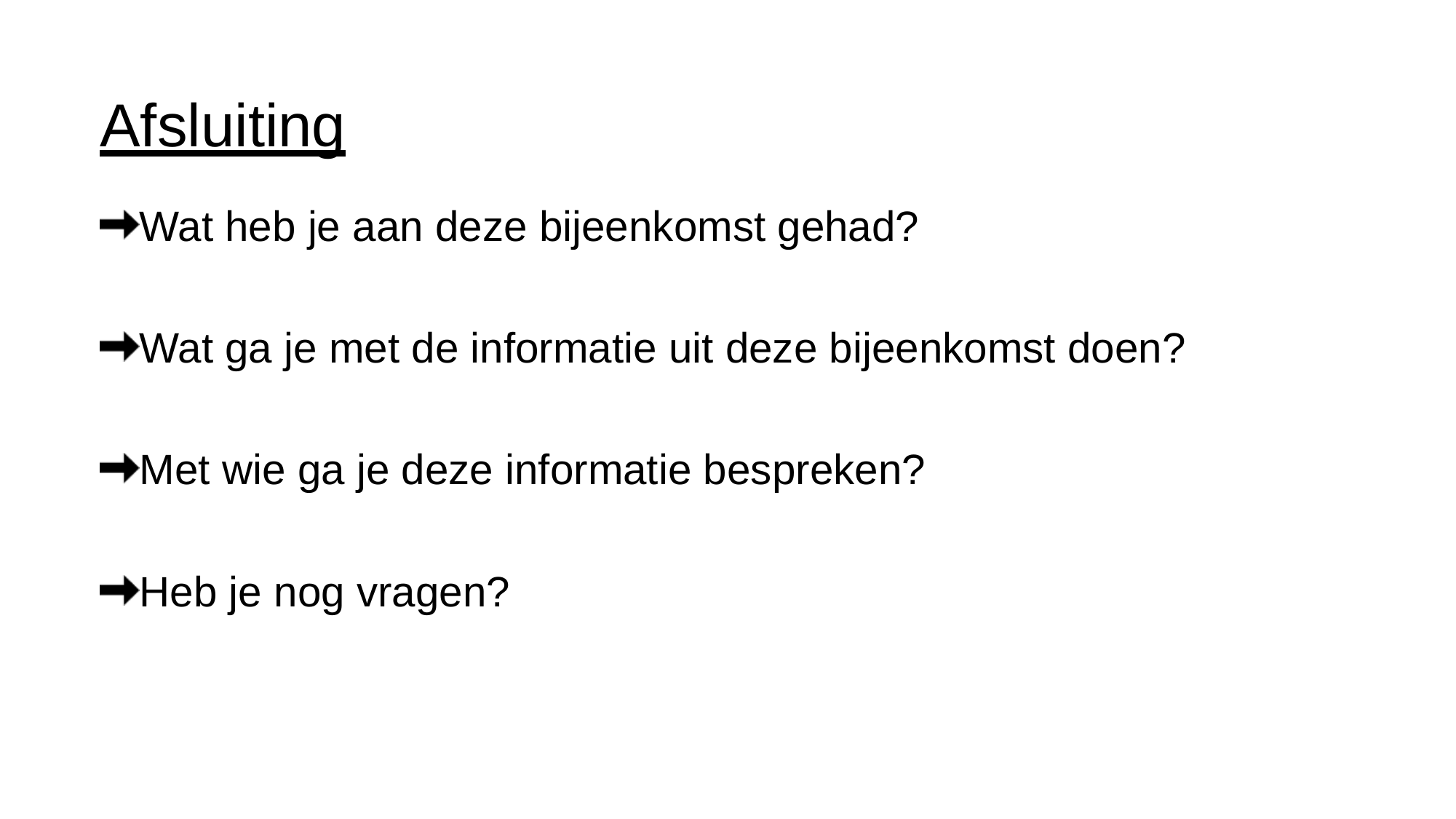

# Afsluiting
Wat heb je aan deze bijeenkomst gehad?

Wat ga je met de informatie uit deze bijeenkomst doen?

Met wie ga je deze informatie bespreken?

Heb je nog vragen?